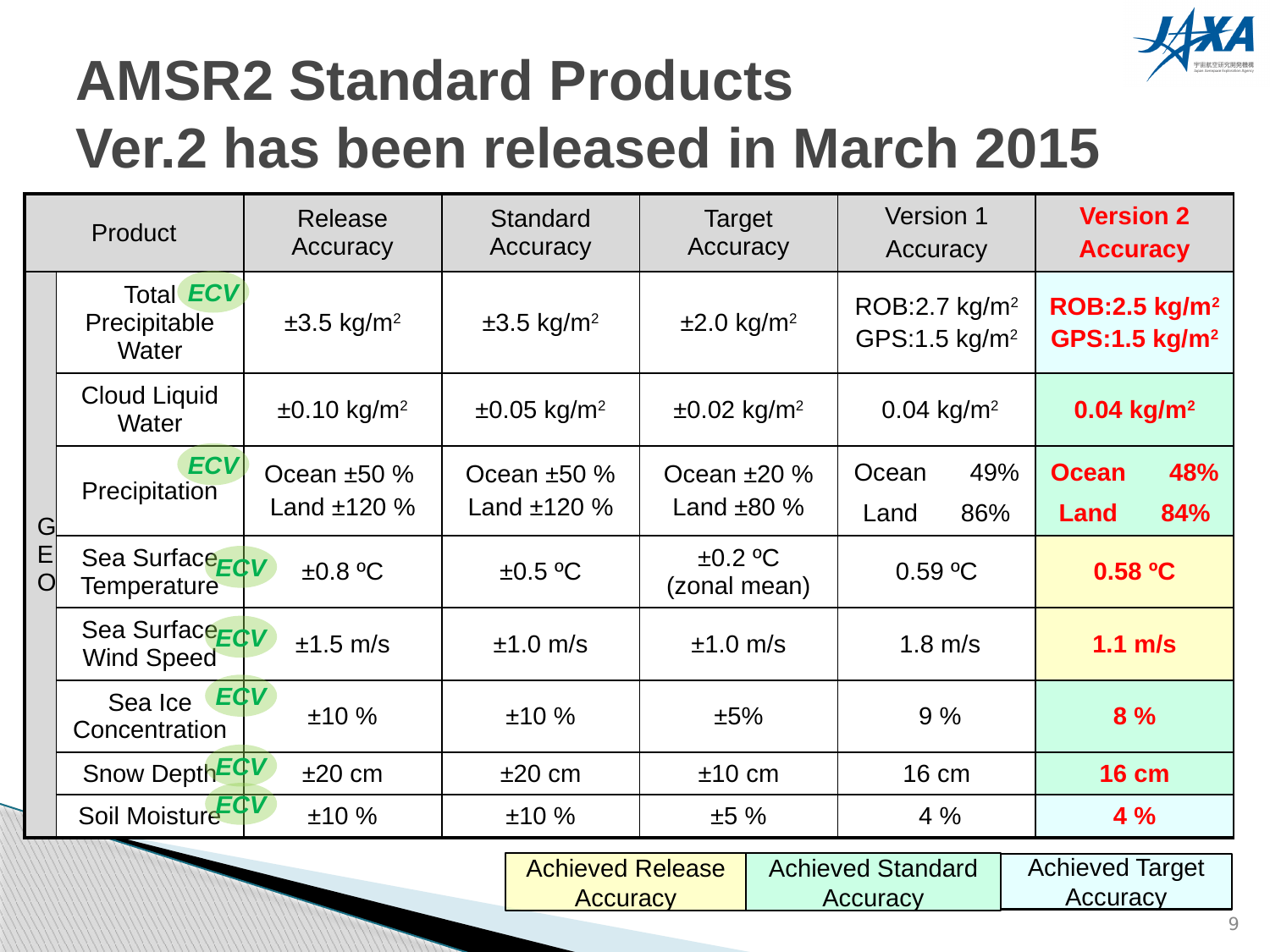

# AMSR2 Standard Products Ver.2 has been released in March 2015
| Product |  | Release Accuracy | Standard Accuracy | Target Accuracy | Version 1 Accuracy | Version 2 Accuracy |
| --- | --- | --- | --- | --- | --- | --- |
| GEO | Total Precipitable Water | ±3.5 kg/m2 | ±3.5 kg/m2 | ±2.0 kg/m2 | ROB:2.7 kg/m2 GPS:1.5 kg/m2 | ROB:2.5 kg/m2 GPS:1.5 kg/m2 |
|  | Cloud Liquid Water | ±0.10 kg/m2 | ±0.05 kg/m2 | ±0.02 kg/m2 | 0.04 kg/m2 | 0.04 kg/m2 |
|  | Precipitation | Ocean ±50 % Land ±120 % | Ocean ±50 % Land ±120 % | Ocean ±20 % Land ±80 % | Ocean　 49% Land　 86% | Ocean　 48% Land　 84% |
|  | Sea Surface Temperature | ±0.8 ºC | ±0.5 ºC | ±0.2 ºC (zonal mean) | 0.59 ºC | 0.58 ºC |
|  | Sea Surface Wind Speed | ±1.5 m/s | ±1.0 m/s | ±1.0 m/s | 1.8 m/s | 1.1 m/s |
|  | Sea Ice Concentration | ±10 % | ±10 % | ±5% | 9 % | 8 % |
|  | Snow Depth | ±20 cm | ±20 cm | ±10 cm | 16 cm | 16 cm |
|  | Soil Moisture | ±10 % | ±10 % | ±5 % | 4 % | 4 % |
ECV
ECV
ECV
ECV
ECV
ECV
ECV
Achieved Standard Accuracy
Achieved Release Accuracy
Achieved Target Accuracy
9